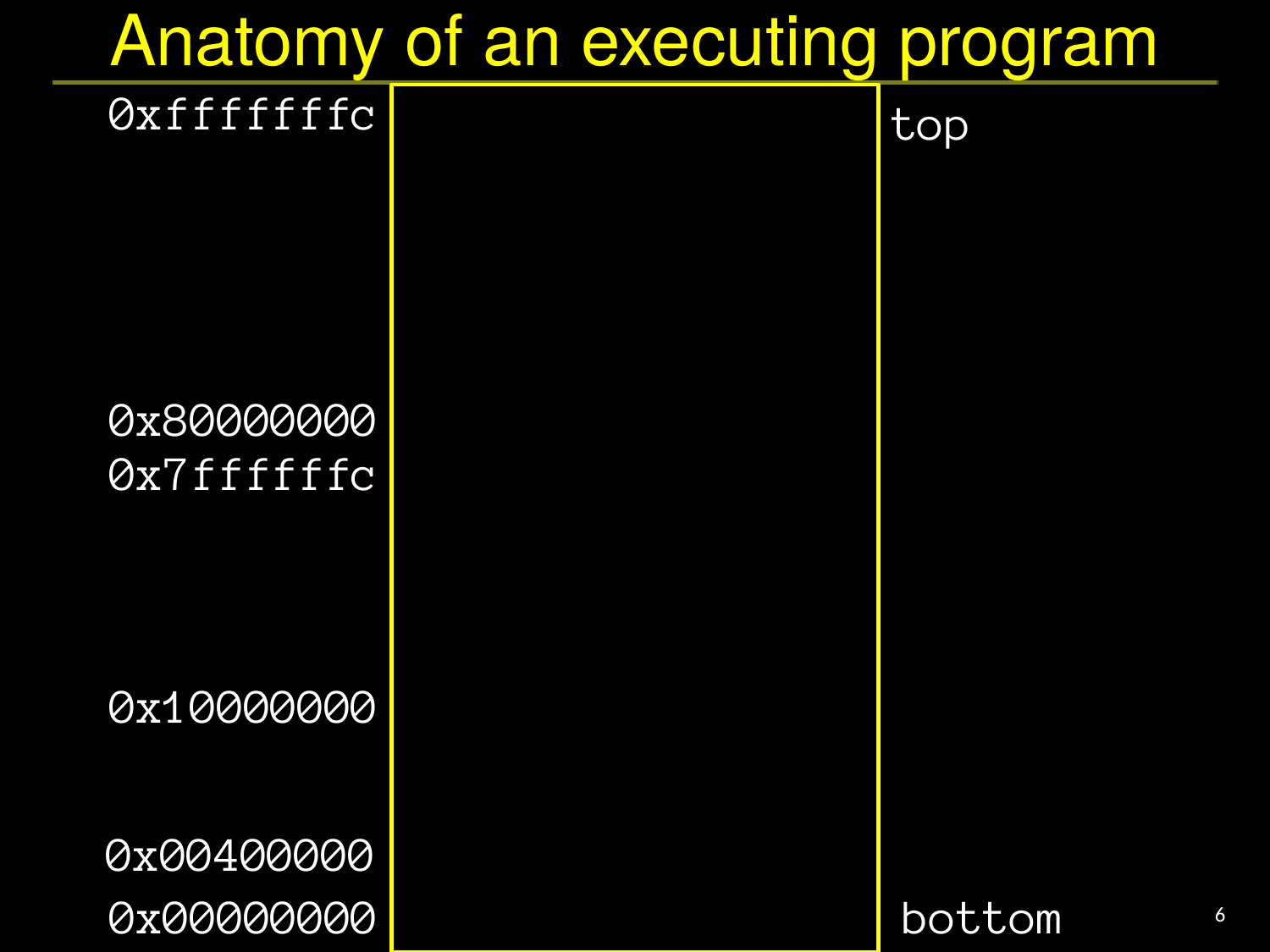

# Anatomy of an executing program
0xfffffffc

top
system reserved
0x80000000
(stack grows down)
(.stack)
0x7ffffffc
(heap grows up)
(static) data
.data
0x10000000
text
.text
reserved
0x00400000
0x00000000
bottom